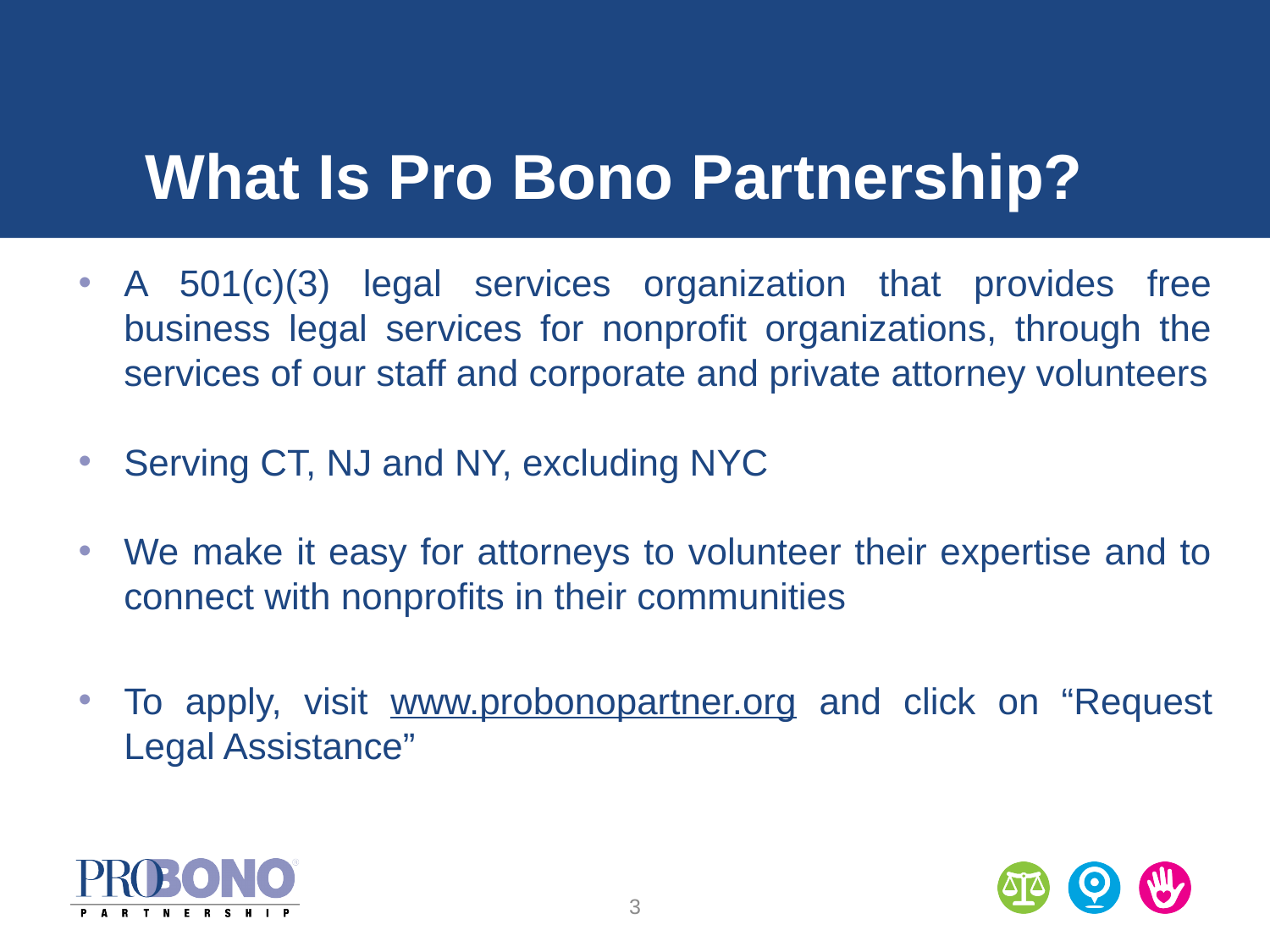

# What Is Pro Bono Partnership?
A 501(c)(3) legal services organization that provides free business legal services for nonprofit organizations, through the services of our staff and corporate and private attorney volunteers

Serving CT, NJ and NY, excluding NYC

We make it easy for attorneys to volunteer their expertise and to connect with nonprofits in their communities

To apply, visit www.probonopartner.org and click on “Request Legal Assistance”

3